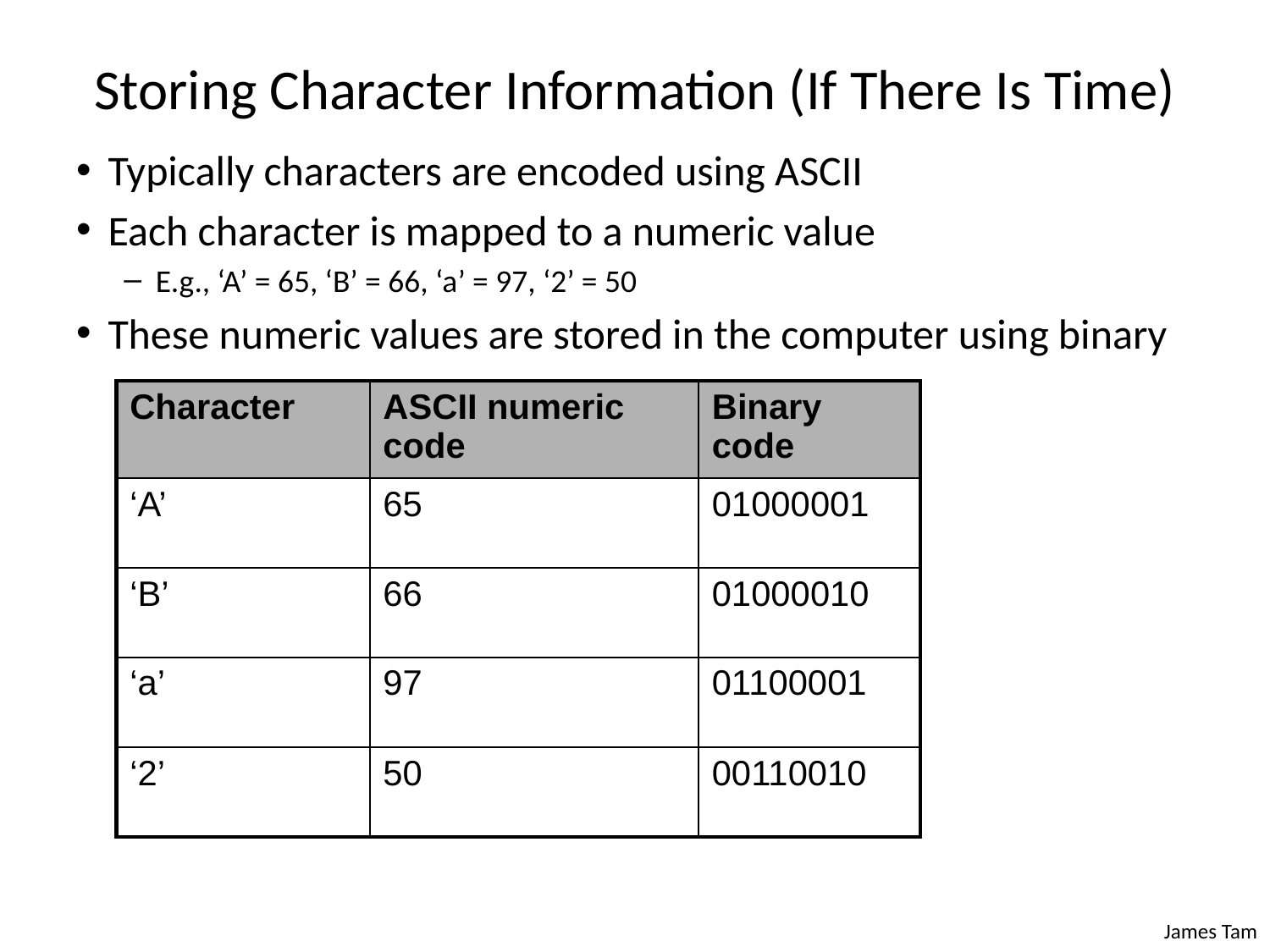

# Storing Character Information (If There Is Time)
Typically characters are encoded using ASCII
Each character is mapped to a numeric value
E.g., ‘A’ = 65, ‘B’ = 66, ‘a’ = 97, ‘2’ = 50
These numeric values are stored in the computer using binary

| Character | ASCII numeric code | Binary code |
| --- | --- | --- |
| ‘A’ | 65 | 01000001 |
| ‘B’ | 66 | 01000010 |
| ‘a’ | 97 | 01100001 |
| ‘2’ | 50 | 00110010 |